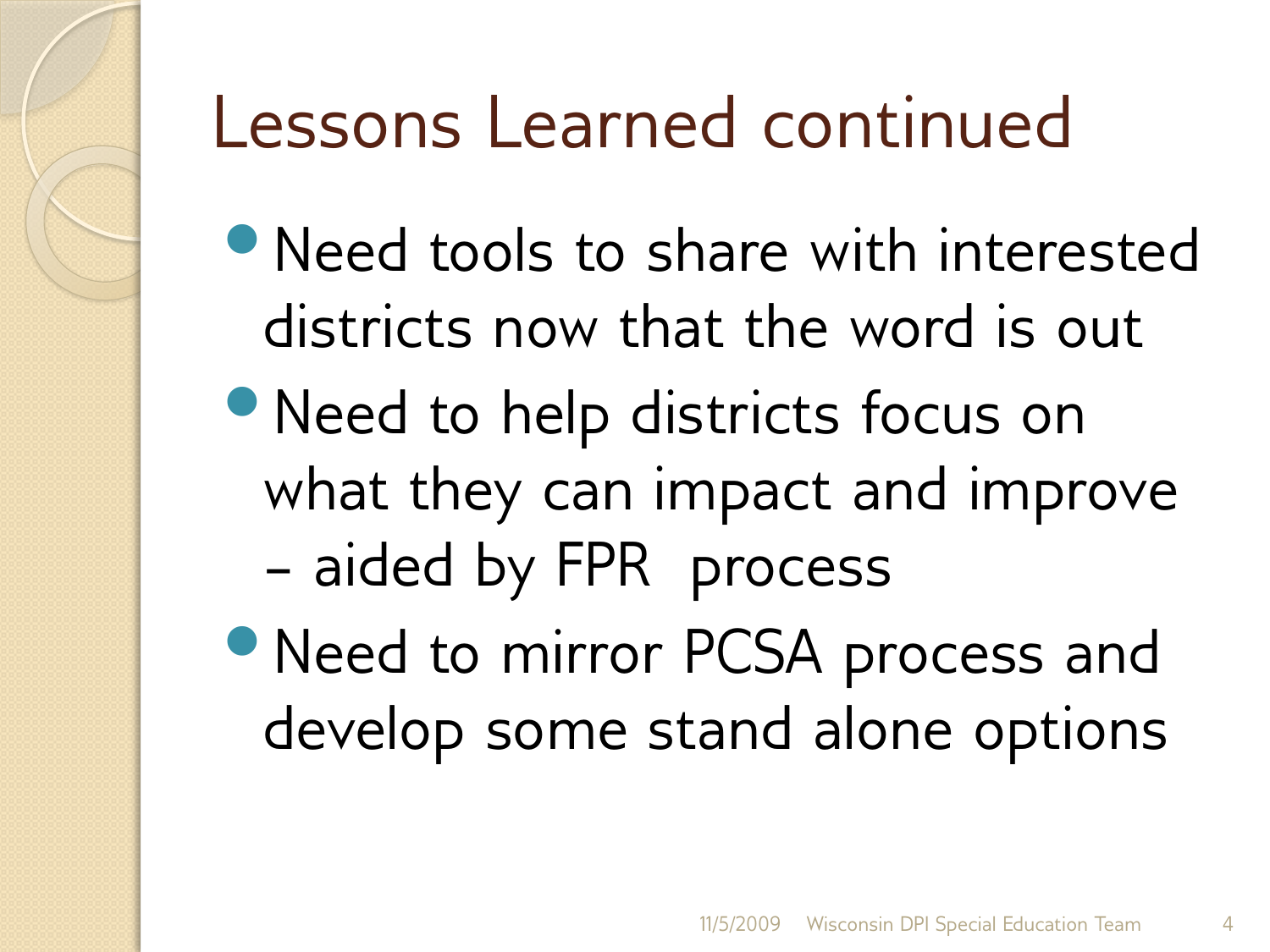

# Lessons Learned continued
Need tools to share with interested districts now that the word is out
Need to help districts focus on what they can impact and improve – aided by FPR  process
Need to mirror PCSA process and develop some stand alone options

11/5/2009
Wisconsin DPI Special Education Team
4